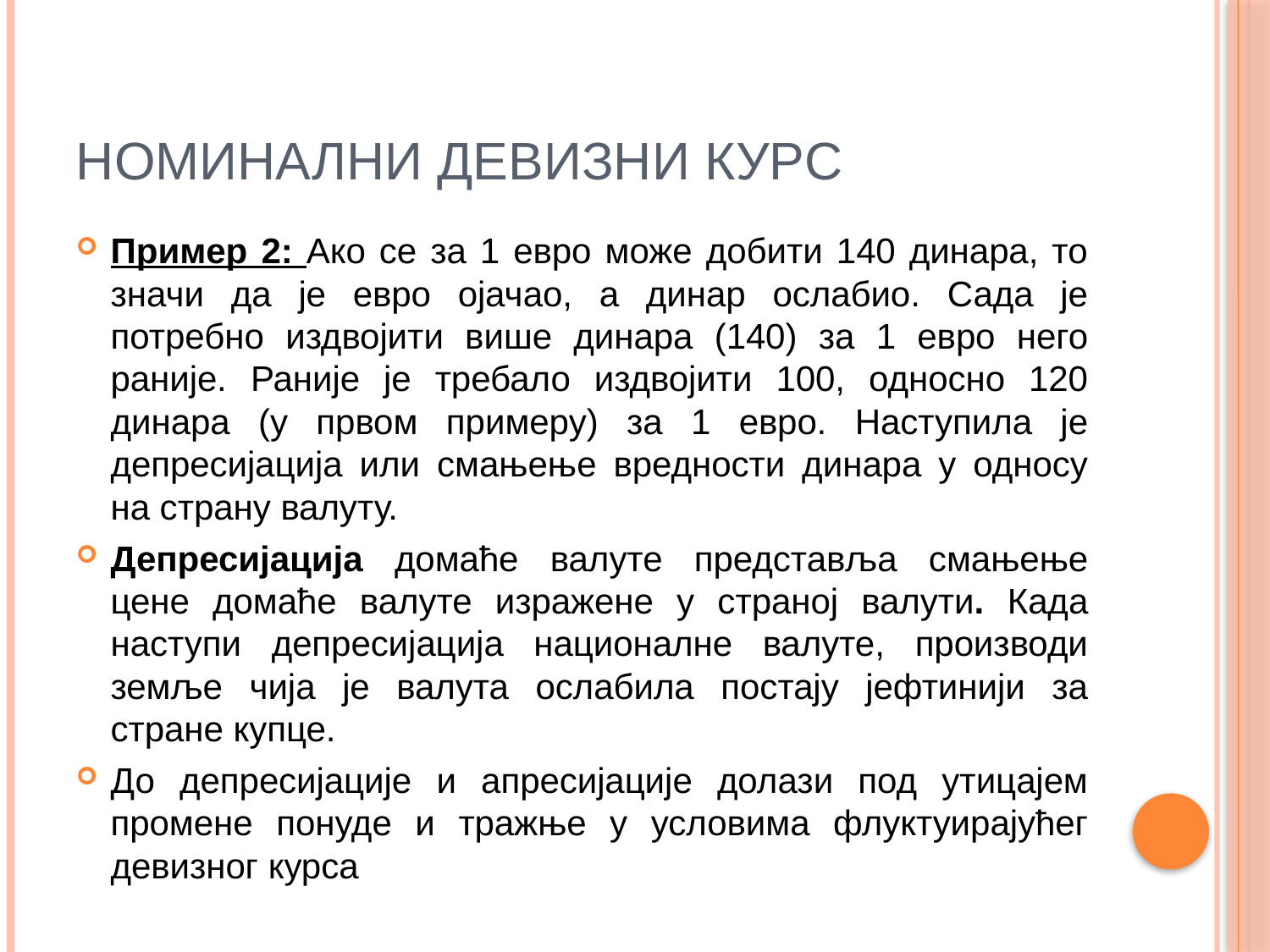

# Номинални девизни курс
Пример 2: Ако се за 1 евро може добити 140 динара, то значи да је евро ојачао, а динар ослабио. Сада је потребно издвојити више динара (140) за 1 евро него раније. Раније је требало издвојити 100, односно 120 динара (у првом примеру) за 1 евро. Наступила је депресијација или смањење вредности динара у односу на страну валуту.
Депресијација домаће валуте представља смањење цене домаће валуте изражене у страној валути. Када наступи депресијација националне валуте, производи земље чија је валута ослабила постају јефтинији за стране купце.
До депресијације и апресијације долази под утицајем промене понуде и тражње у условима флуктуирајућег девизног курса